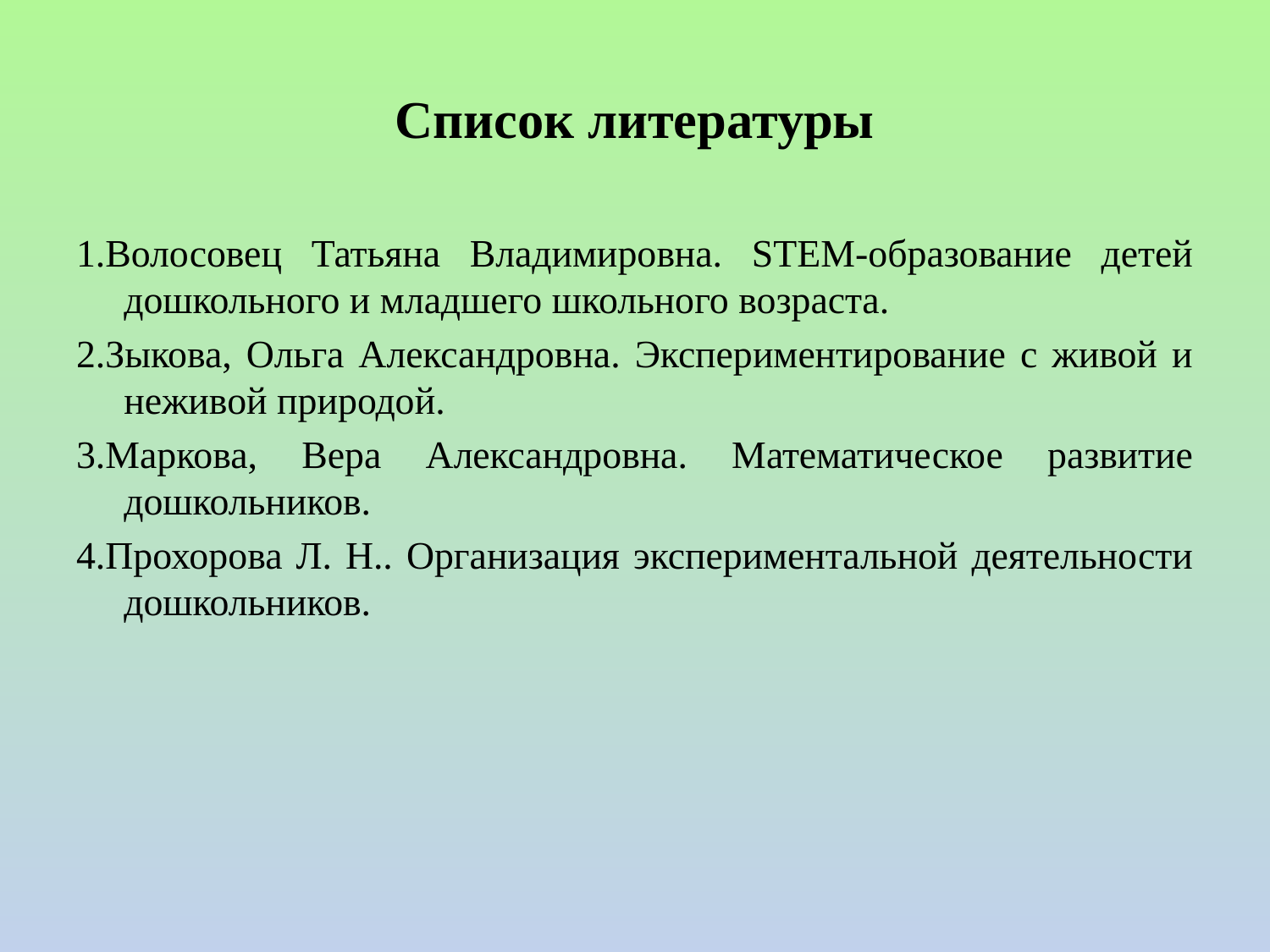

# Список литературы
1.Волосовец Татьяна Владимировна. STEM-образование детей дошкольного и младшего школьного возраста.
2.Зыкова, Ольга Александровна. Экспериментирование с живой и неживой природой.
3.Маркова, Вера Александровна. Математическое развитие дошкольников.
4.Прохорова Л. Н.. Организация экспериментальной деятельности дошкольников.